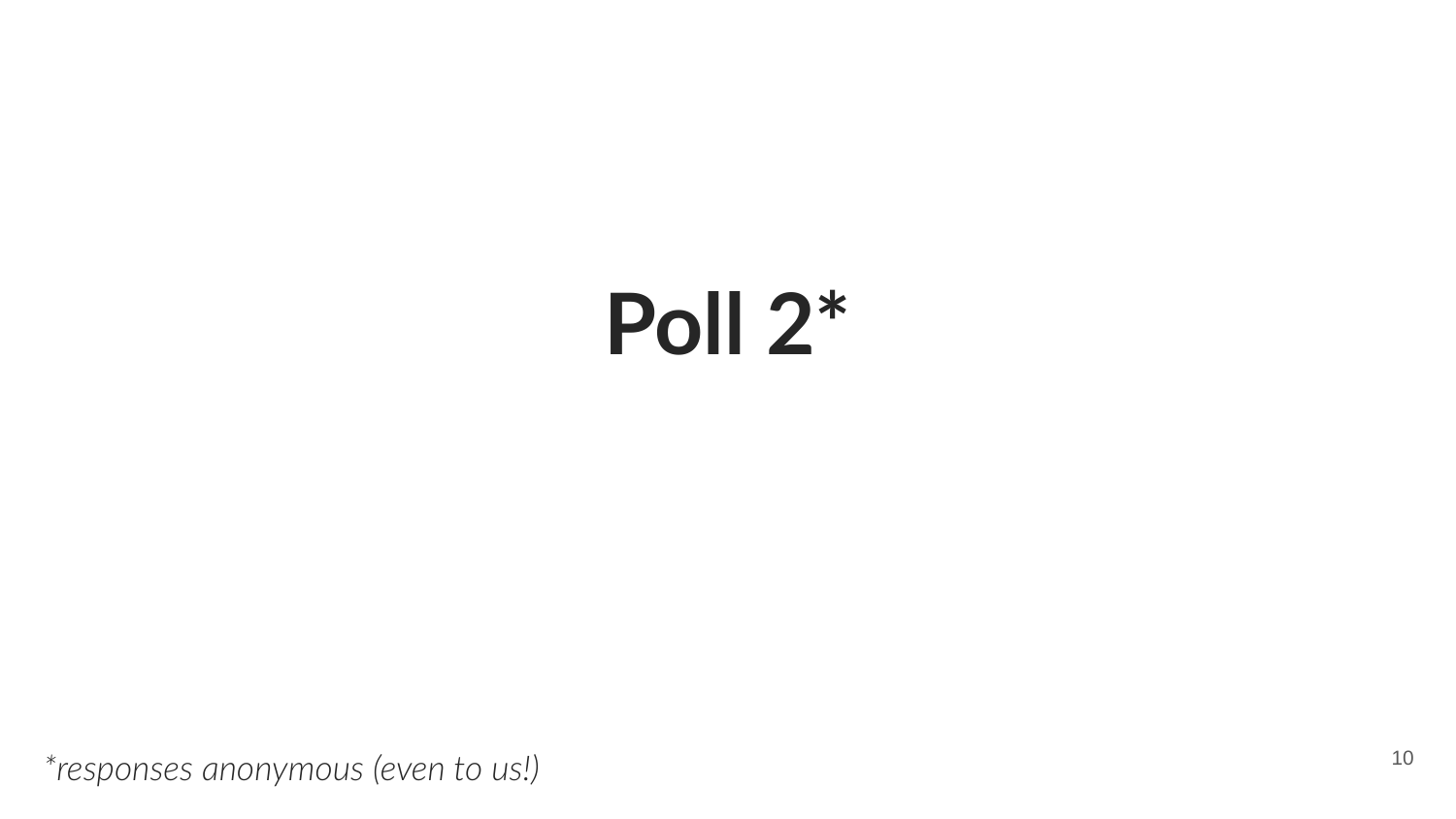

# Poll 2*

10
*responses anonymous (even to us!)